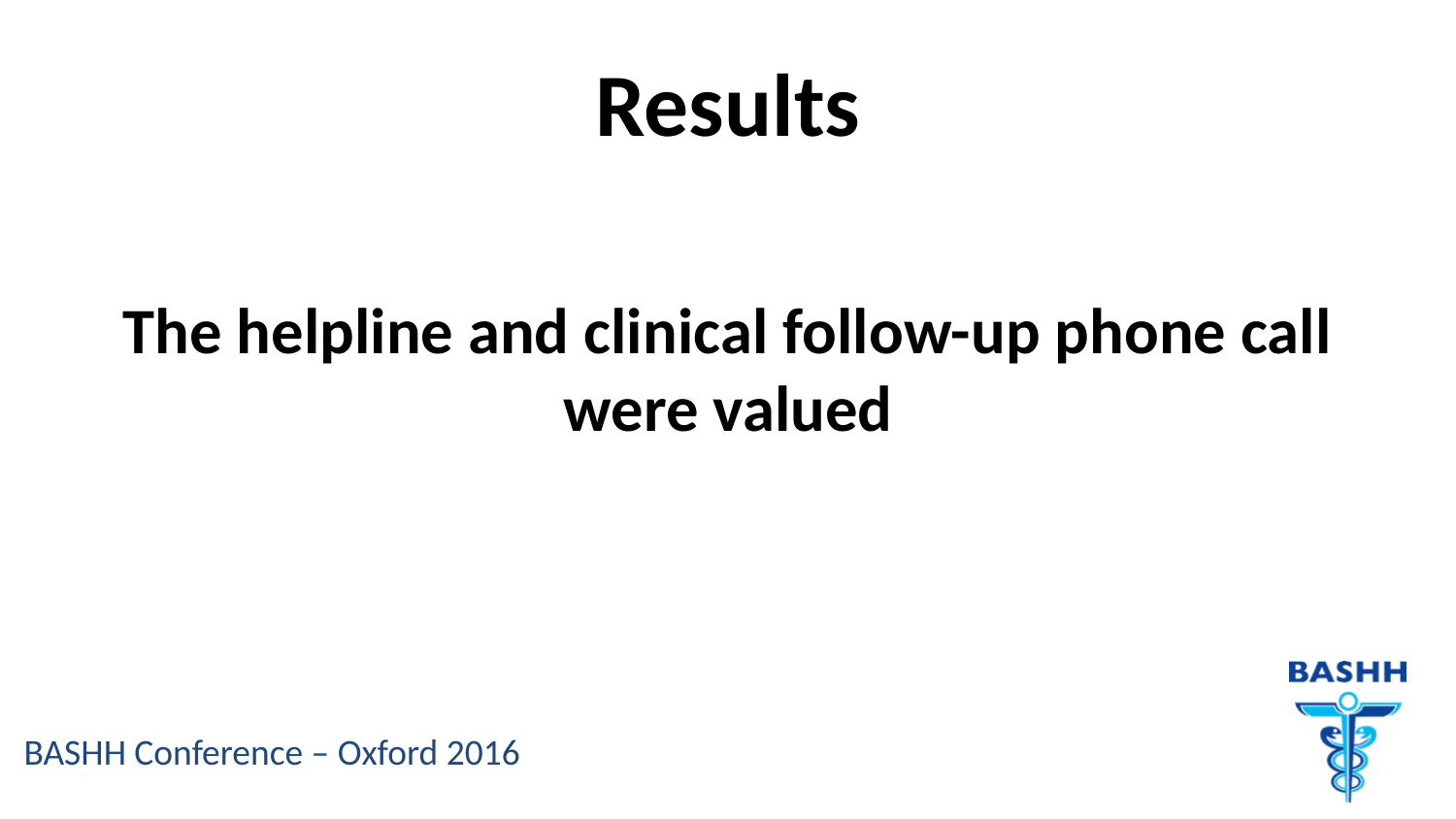

# Results

The helpline and clinical follow-up phone call were valued